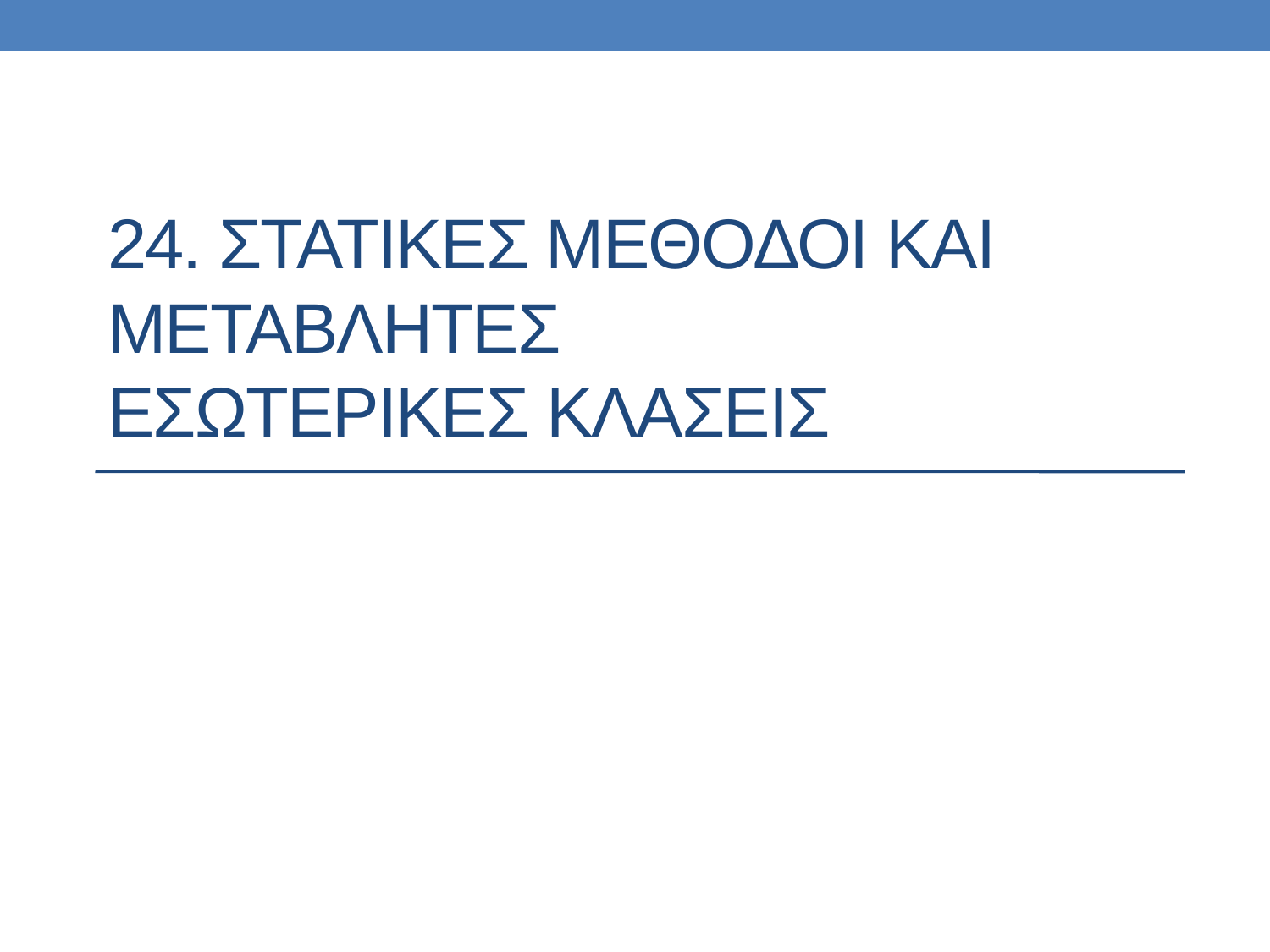

# 24. ΣτατικεΣ μεθοδοι και μεταβλητεΣ ΕσωτερικεΣ κλασειΣ